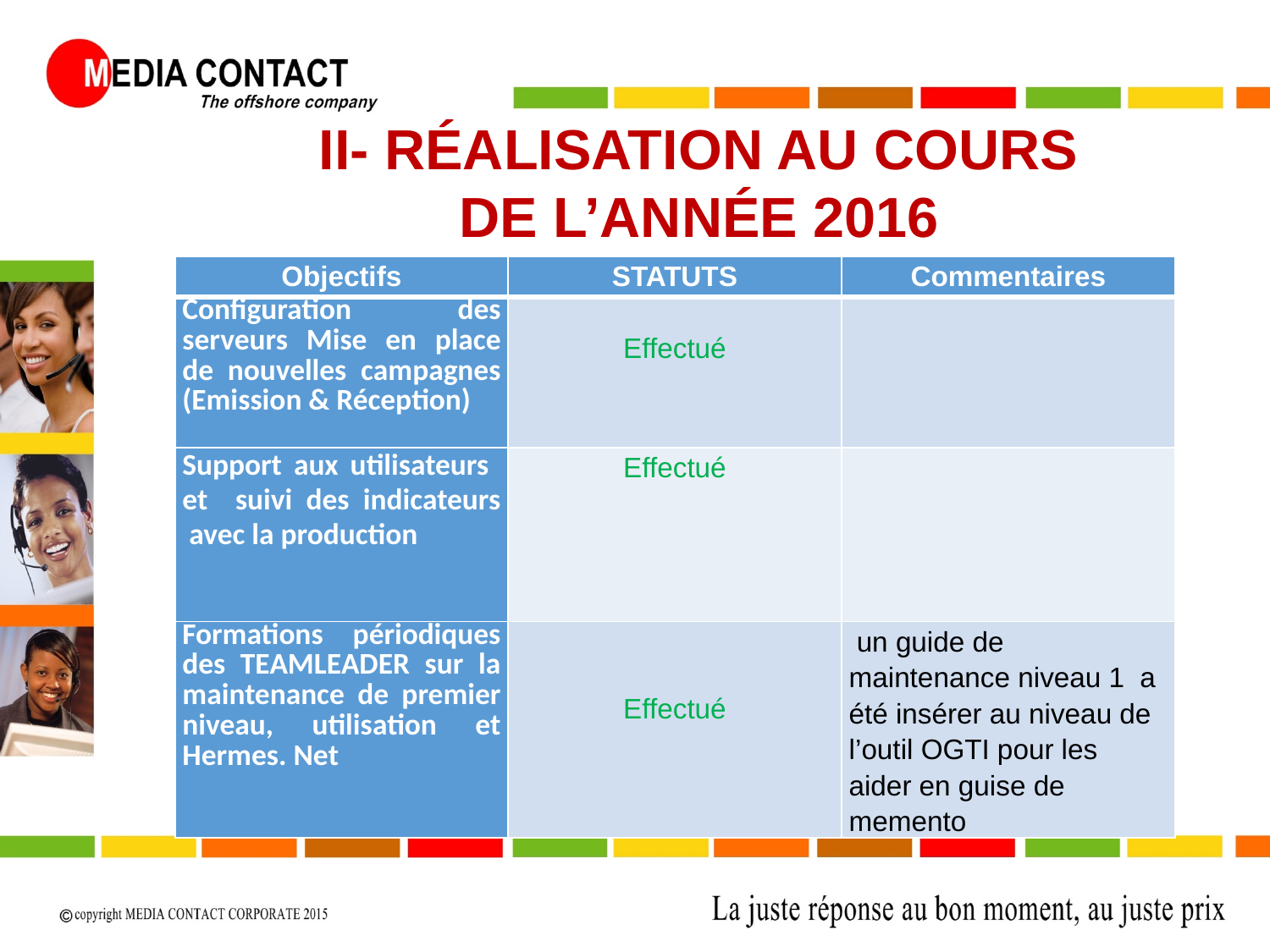

II- RÉALISATION AU COURS
DE L’ANNÉE 2016
| Objectifs | STATUTS | Commentaires |
| --- | --- | --- |
| Configuration des serveurs Mise en place de nouvelles campagnes (Emission & Réception) | Effectué |  |
| Support aux utilisateurs et suivi des indicateurs  avec la production | Effectué |  |
| Formations périodiques des TEAMLEADER sur la maintenance de premier niveau, utilisation et Hermes. Net | Effectué | un guide de maintenance niveau 1 a été insérer au niveau de l’outil OGTI pour les aider en guise de memento |